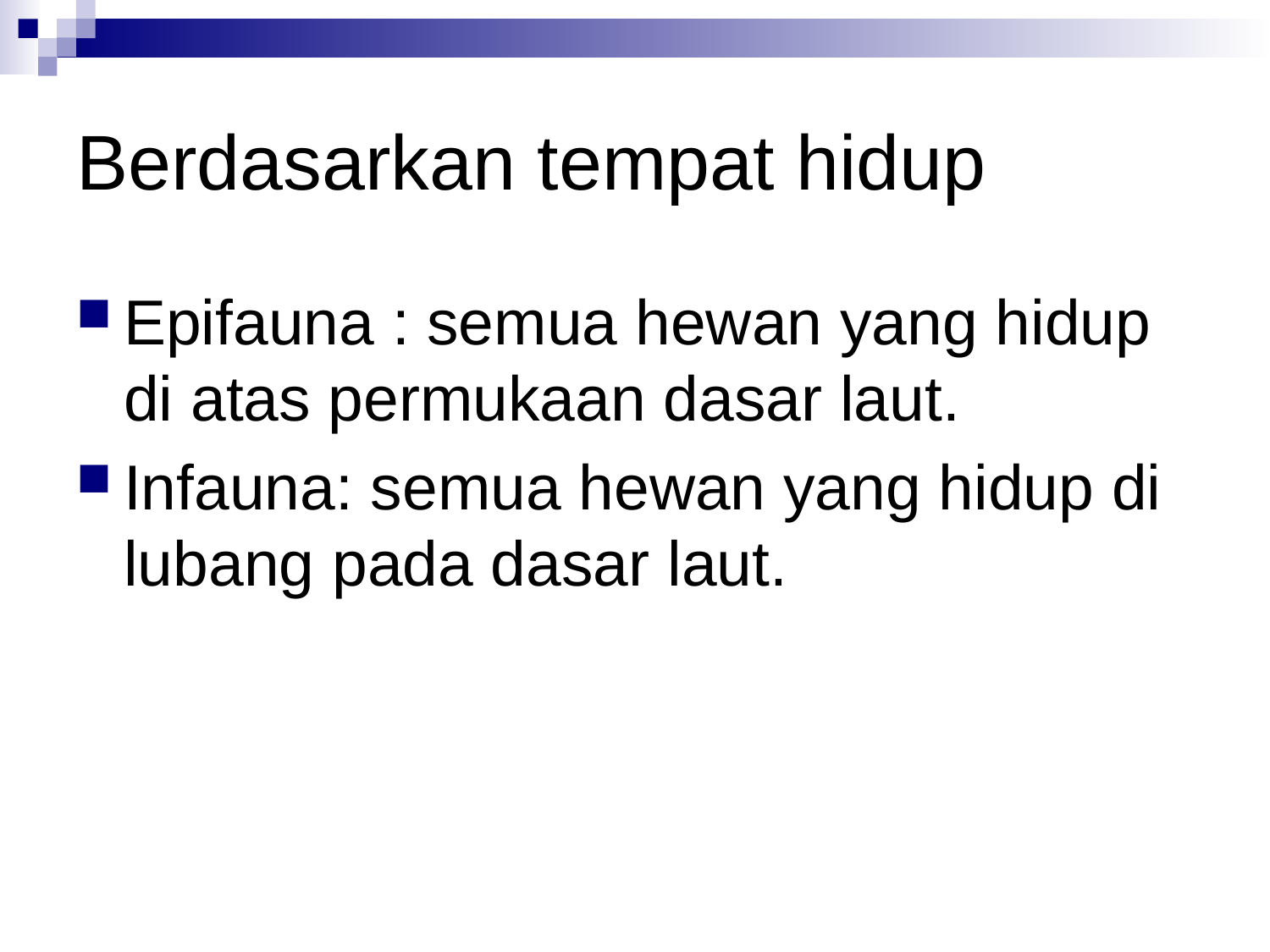

# Berdasarkan tempat hidup
Epifauna : semua hewan yang hidup di atas permukaan dasar laut.
Infauna: semua hewan yang hidup di lubang pada dasar laut.